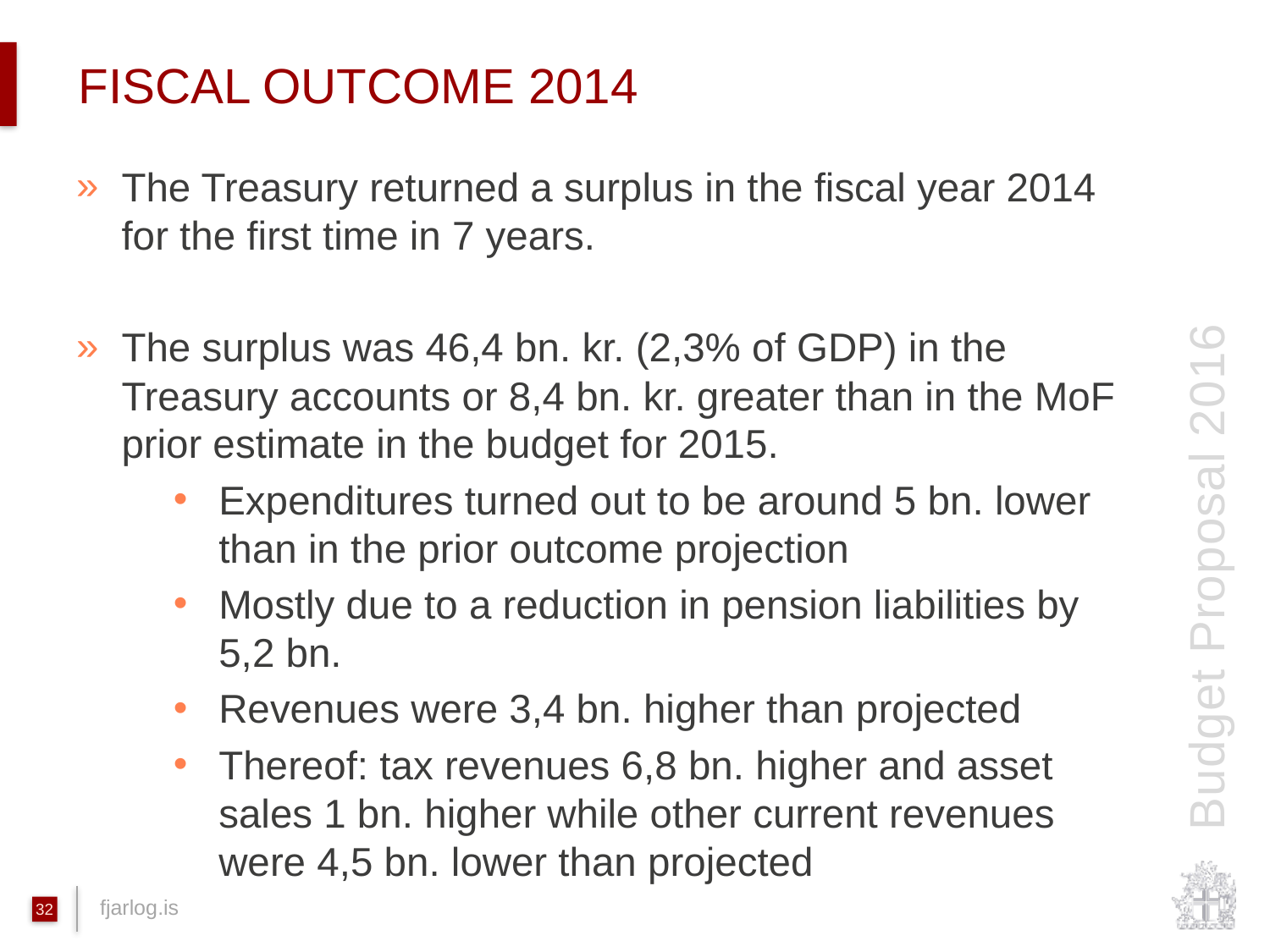

# Fiscal outcome 2014
The Treasury returned a surplus in the fiscal year 2014 for the first time in 7 years.

The surplus was 46,4 bn. kr. (2,3% of GDP) in the Treasury accounts or 8,4 bn. kr. greater than in the MoF prior estimate in the budget for 2015.
Expenditures turned out to be around 5 bn. lower than in the prior outcome projection
Mostly due to a reduction in pension liabilities by 5,2 bn.
Revenues were 3,4 bn. higher than projected
Thereof: tax revenues 6,8 bn. higher and asset sales 1 bn. higher while other current revenues were 4,5 bn. lower than projected
32